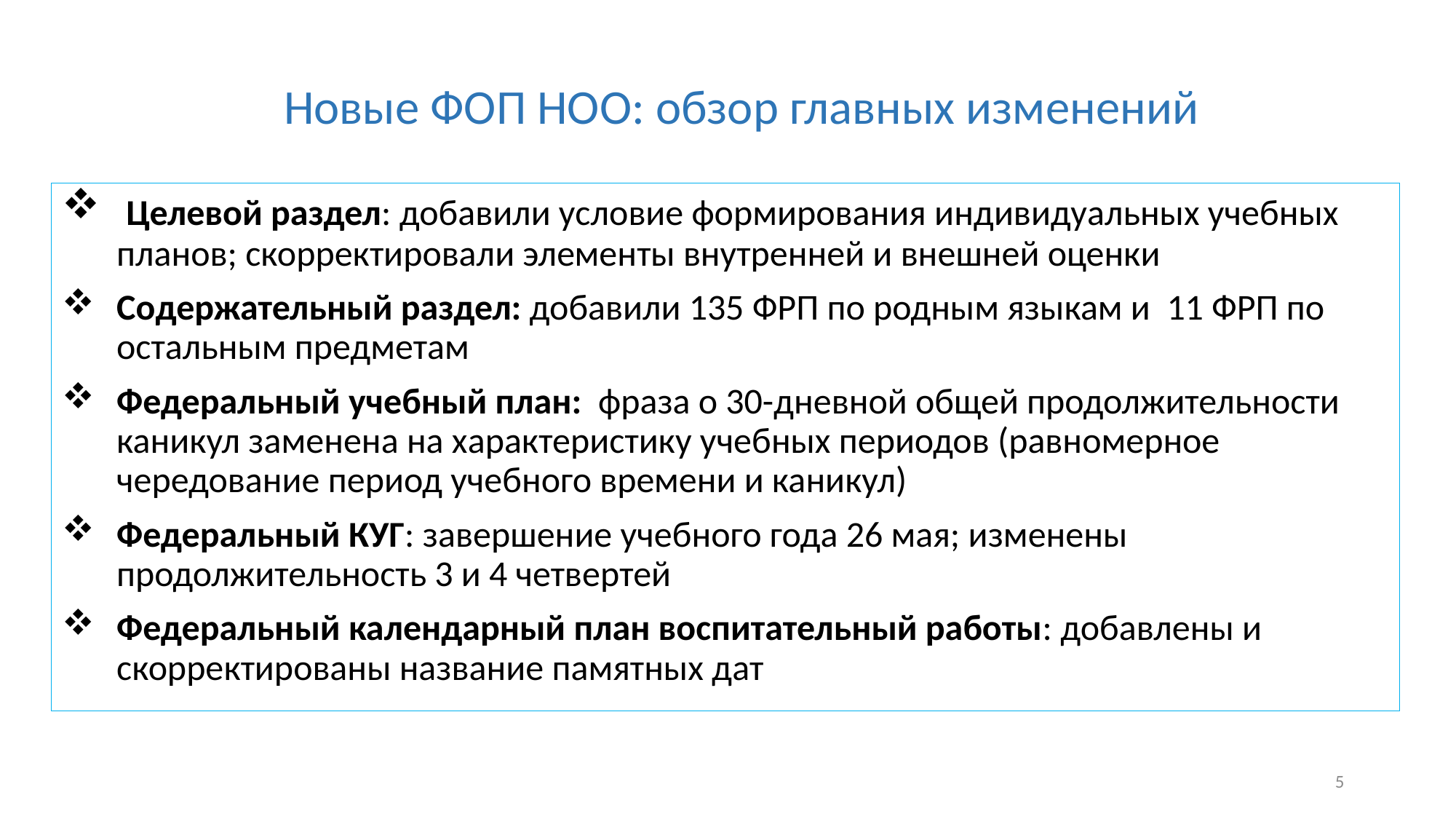

# Новые ФОП НОО: обзор главных изменений
 Целевой раздел: добавили условие формирования индивидуальных учебных планов; скорректировали элементы внутренней и внешней оценки
Содержательный раздел: добавили 135 ФРП по родным языкам и  11 ФРП по остальным предметам
Федеральный учебный план:  фраза о 30-дневной общей продолжительности каникул заменена на характеристику учебных периодов (равномерное чередование период учебного времени и каникул)
Федеральный КУГ: завершение учебного года 26 мая; изменены продолжительность 3 и 4 четвертей
Федеральный календарный план воспитательный работы: добавлены и скорректированы название памятных дат

5